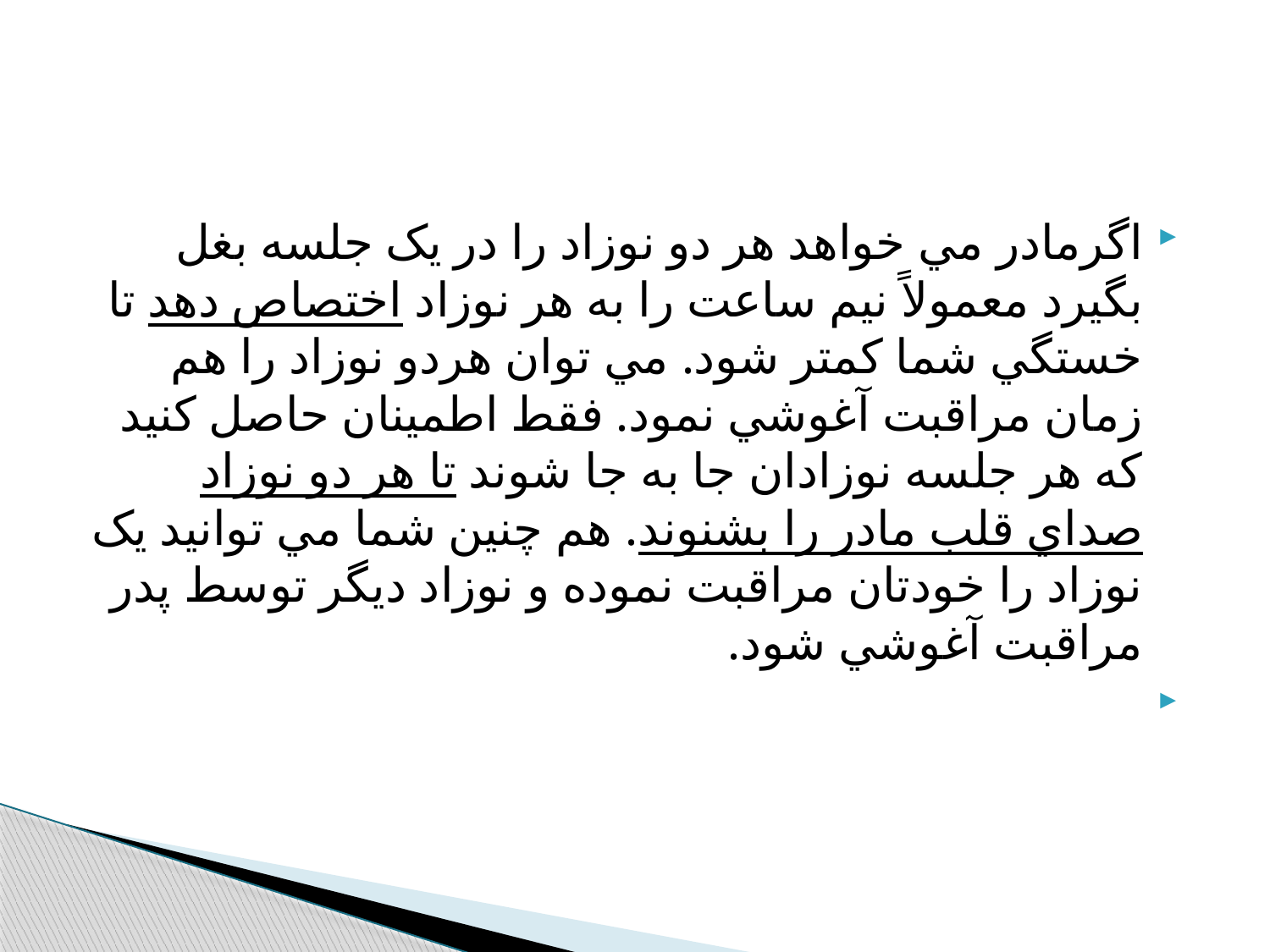

#
اگرمادر مي خواهد هر دو نوزاد را در يک جلسه بغل بگيرد معمولاً نيم ساعت را به هر نوزاد اختصاص دهد تا خستگي شما کمتر شود. مي توان هردو نوزاد را هم زمان مراقبت آغوشي نمود. فقط اطمينان حاصل کنيد که هر جلسه نوزادان جا به جا شوند تا هر دو نوزاد صداي قلب مادر را بشنوند. هم چنين شما مي توانيد يک نوزاد را خودتان مراقبت نموده و نوزاد ديگر توسط پدر مراقبت آغوشي شود.